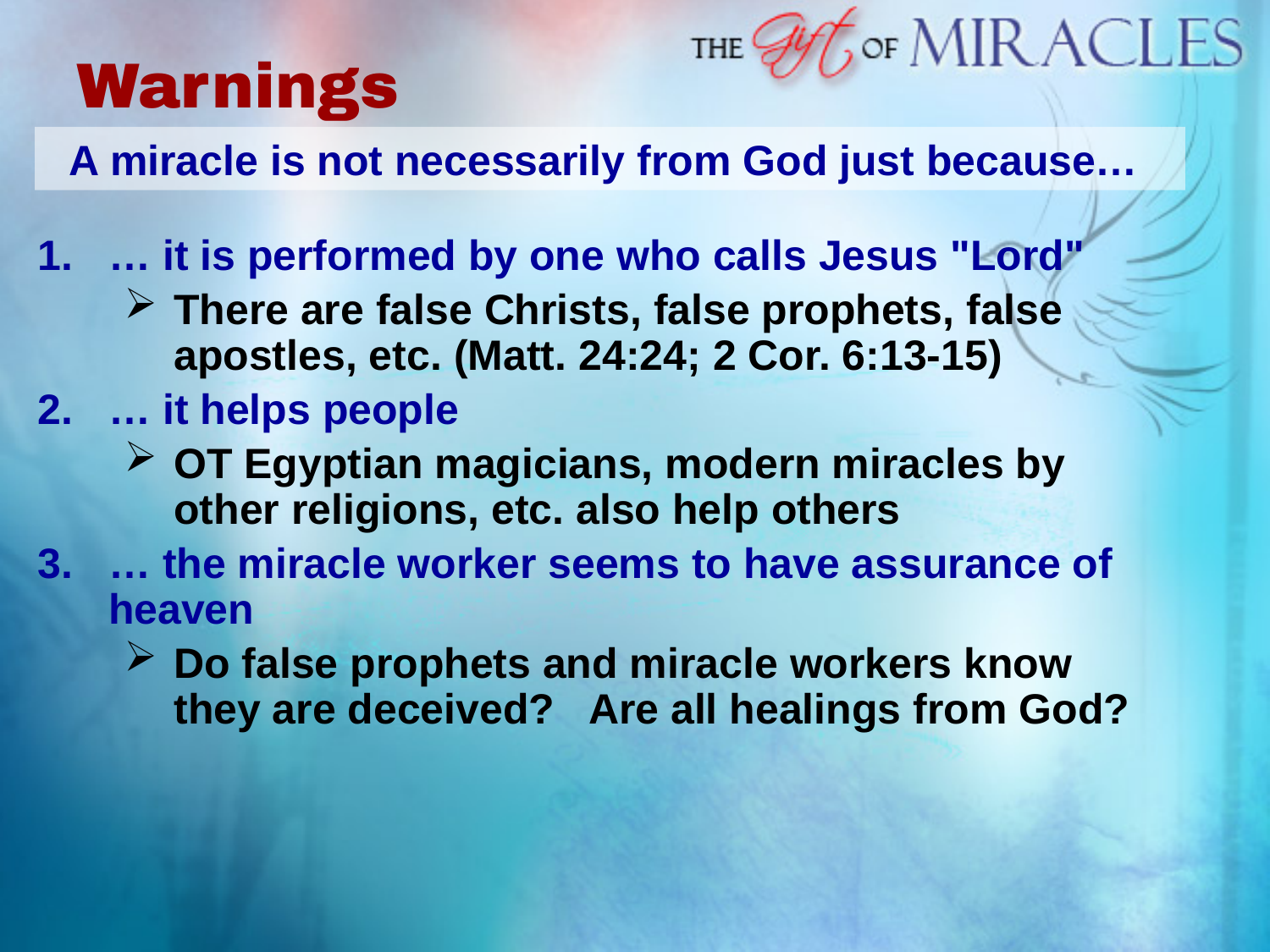

# Warnings
A miracle is not necessarily from God just because…
… it is performed by one who calls Jesus "Lord"
There are false Christs, false prophets, false apostles, etc. (Matt. 24:24; 2 Cor. 6:13-15)
… it helps people
OT Egyptian magicians, modern miracles by other religions, etc. also help others
… the miracle worker seems to have assurance of heaven
Do false prophets and miracle workers know they are deceived?   Are all healings from God?